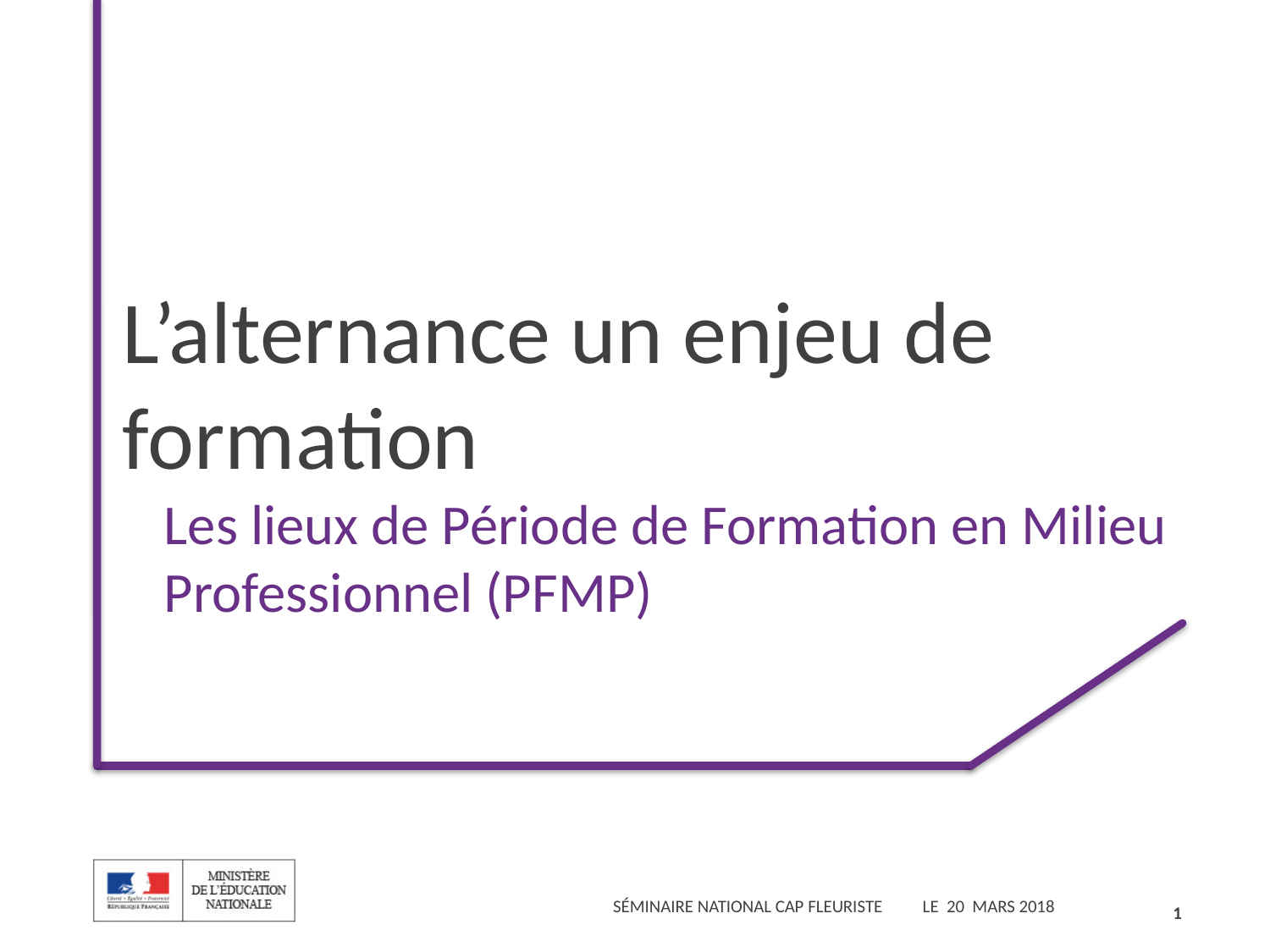

# L’alternance un enjeu de formation
Les lieux de Période de Formation en Milieu Professionnel (PFMP)
1